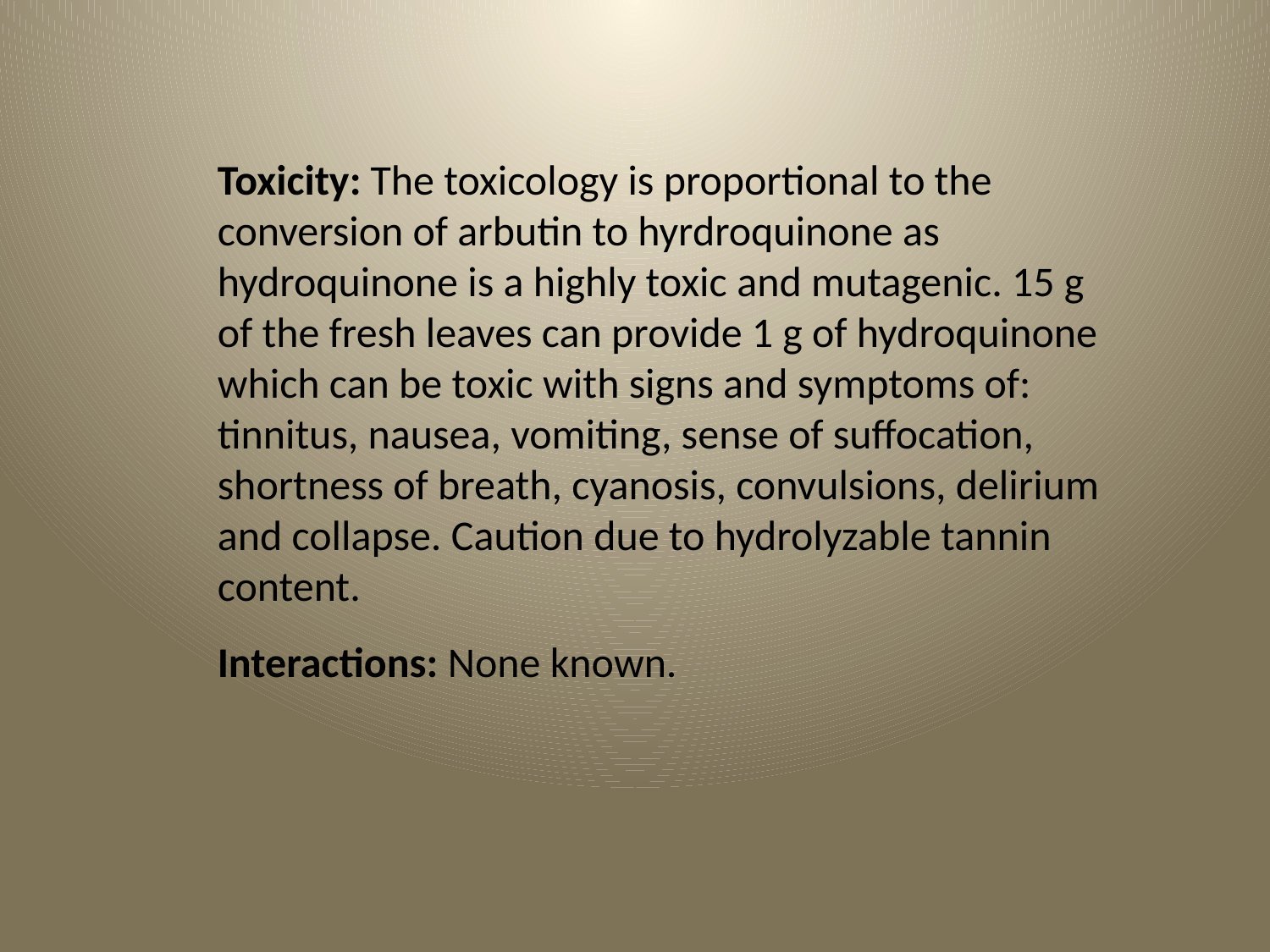

Toxicity: The toxicology is proportional to the conversion of arbutin to hyrdroquinone as hydroquinone is a highly toxic and mutagenic. 15 g of the fresh leaves can provide 1 g of hydroquinone which can be toxic with signs and symptoms of:  tinnitus, nausea, vomiting, sense of suffocation, shortness of breath, cyanosis, convulsions, delirium and collapse. Caution due to hydrolyzable tannin content.

Interactions: None known.